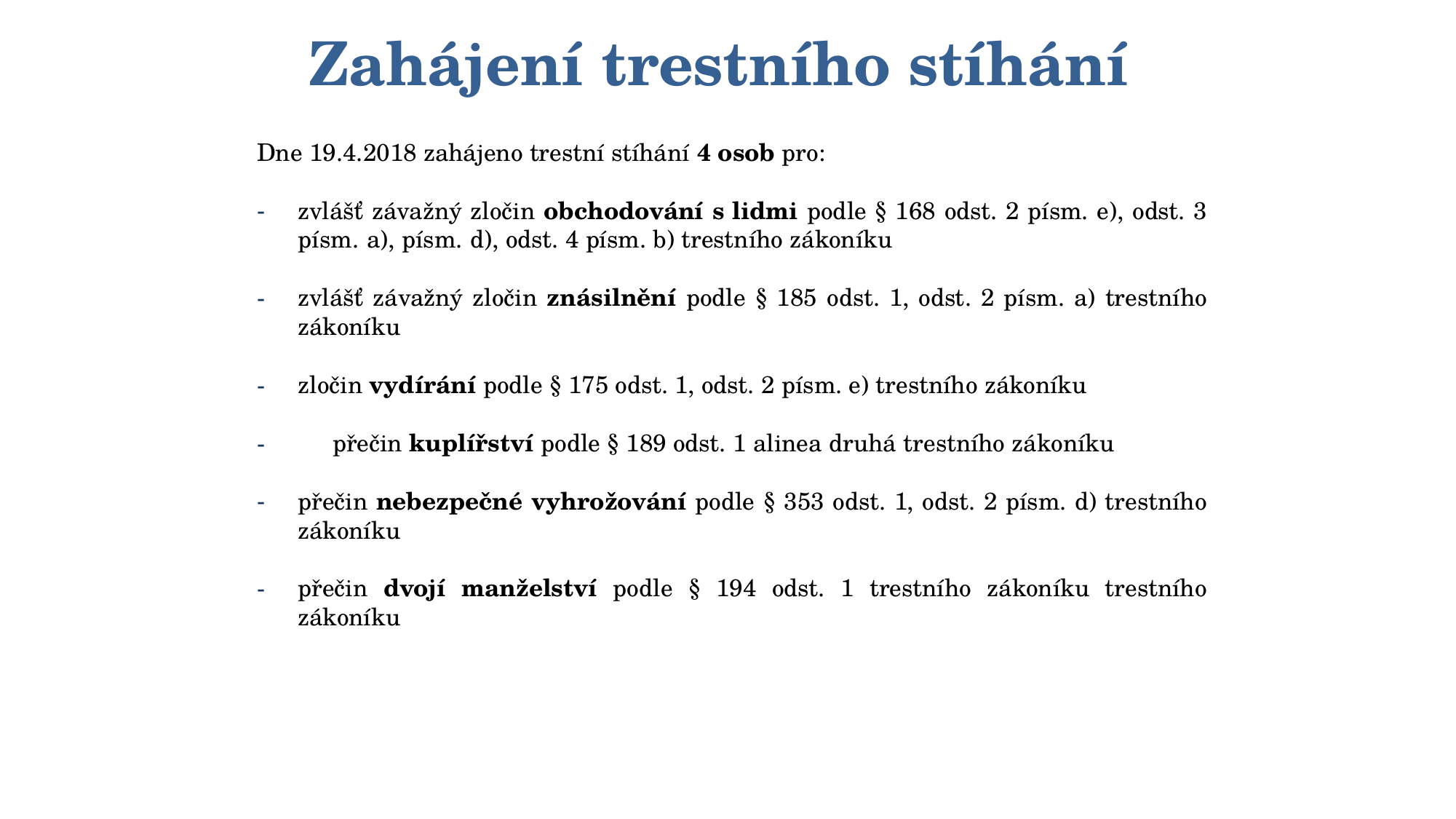

Zahájení trestního stíhání
Dne 19.4.2018 zahájeno trestní stíhání 4 osob pro:

zvlášť závažný zločin obchodování s lidmi podle § 168 odst. 2 písm. e), odst. 3 písm. a), písm. d), odst. 4 písm. b) trestního zákoníku

zvlášť závažný zločin znásilnění podle § 185 odst. 1, odst. 2 písm. a) trestního zákoníku

zločin vydírání podle § 175 odst. 1, odst. 2 písm. e) trestního zákoníku

     přečin kuplířství podle § 189 odst. 1 alinea druhá trestního zákoníku

přečin nebezpečné vyhrožování podle § 353 odst. 1, odst. 2 písm. d) trestního zákoníku

přečin dvojí manželství podle § 194 odst. 1 trestního zákoníku trestního zákoníku